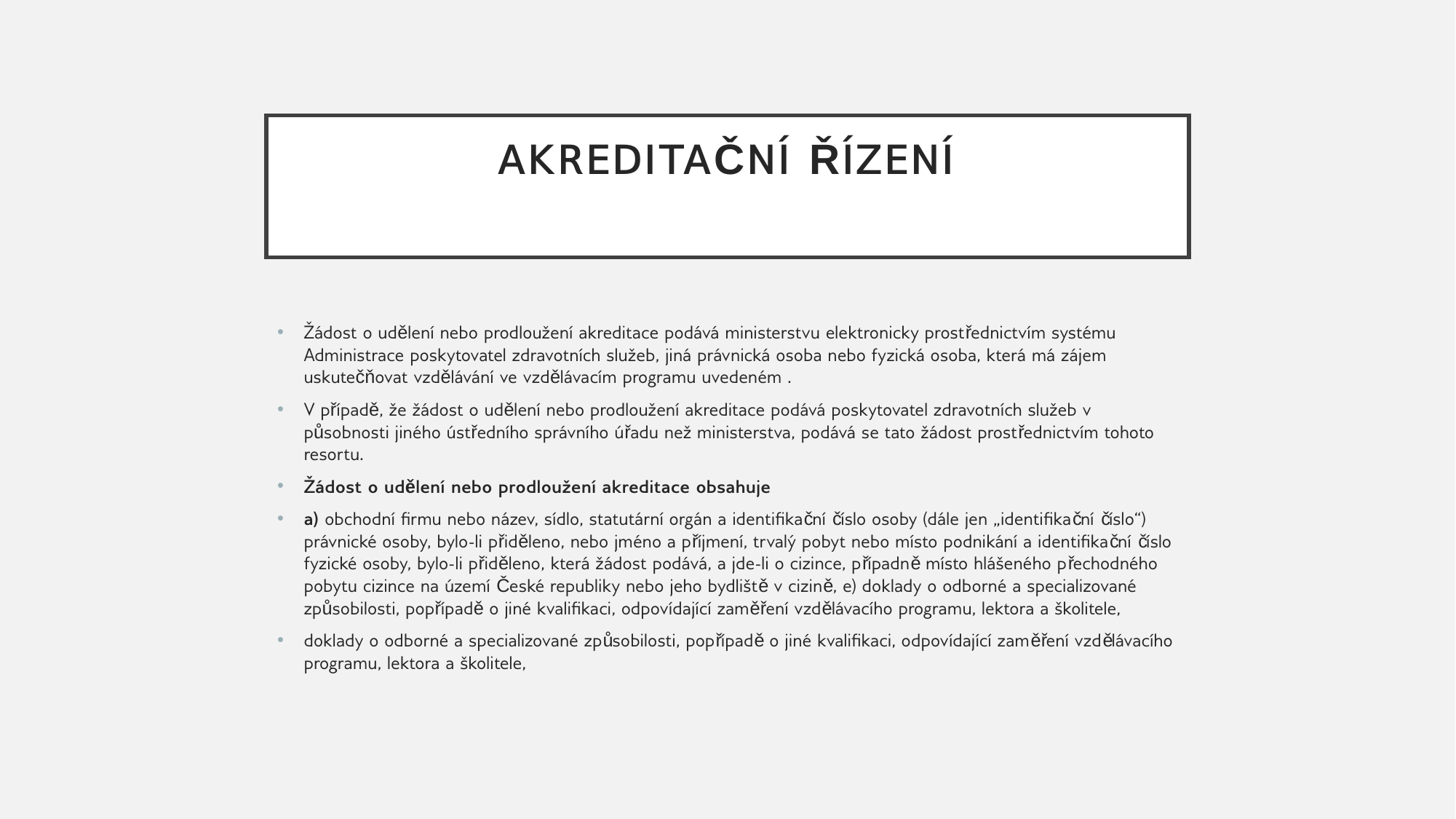

# Akreditační řízení
Žádost o udělení nebo prodloužení akreditace podává ministerstvu elektronicky prostřednictvím systému Administrace poskytovatel zdravotních služeb, jiná právnická osoba nebo fyzická osoba, která má zájem uskutečňovat vzdělávání ve vzdělávacím programu uvedeném .
V případě, že žádost o udělení nebo prodloužení akreditace podává poskytovatel zdravotních služeb v působnosti jiného ústředního správního úřadu než ministerstva, podává se tato žádost prostřednictvím tohoto resortu.
Žádost o udělení nebo prodloužení akreditace obsahuje
a) obchodní firmu nebo název, sídlo, statutární orgán a identifikační číslo osoby (dále jen „identifikační číslo“) právnické osoby, bylo-li přiděleno, nebo jméno a příjmení, trvalý pobyt nebo místo podnikání a identifikační číslo fyzické osoby, bylo-li přiděleno, která žádost podává, a jde-li o cizince, případně místo hlášeného přechodného pobytu cizince na území České republiky nebo jeho bydliště v cizině, e) doklady o odborné a specializované způsobilosti, popřípadě o jiné kvalifikaci, odpovídající zaměření vzdělávacího programu, lektora a školitele,
doklady o odborné a specializované způsobilosti, popřípadě o jiné kvalifikaci, odpovídající zaměření vzdělávacího programu, lektora a školitele,